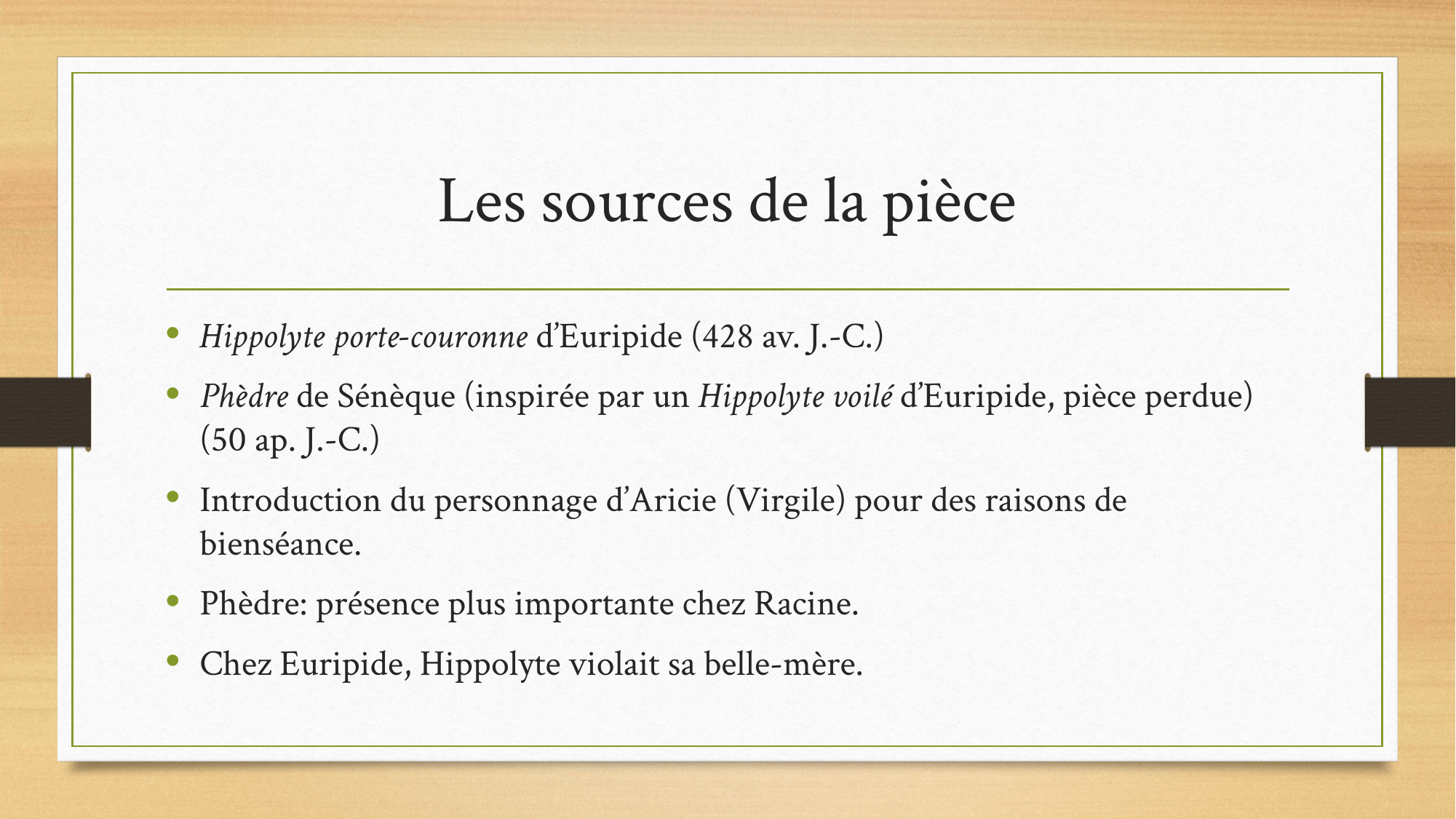

# Les sources de la pièce
Hippolyte porte-couronne d’Euripide (428 av. J.-C.)
Phèdre de Sénèque (inspirée par un Hippolyte voilé d’Euripide, pièce perdue) (50 ap. J.-C.)
Introduction du personnage d’Aricie (Virgile) pour des raisons de bienséance.
Phèdre: présence plus importante chez Racine.
Chez Euripide, Hippolyte violait sa belle-mère.